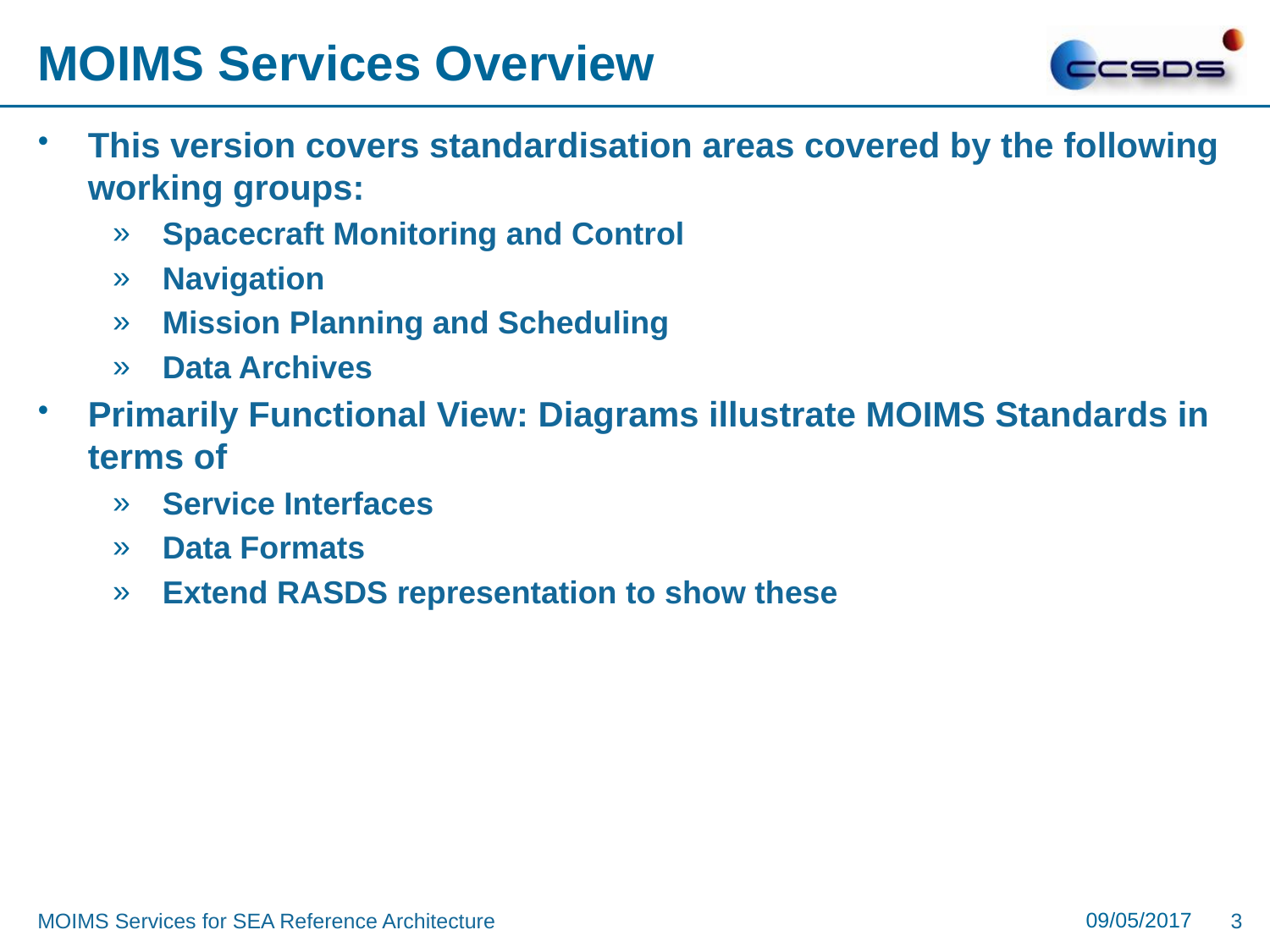

# MOIMS Services Overview
This version covers standardisation areas covered by the following working groups:
Spacecraft Monitoring and Control
Navigation
Mission Planning and Scheduling
Data Archives
Primarily Functional View: Diagrams illustrate MOIMS Standards in terms of
Service Interfaces
Data Formats
Extend RASDS representation to show these

09/05/2017
MOIMS Services for SEA Reference Architecture